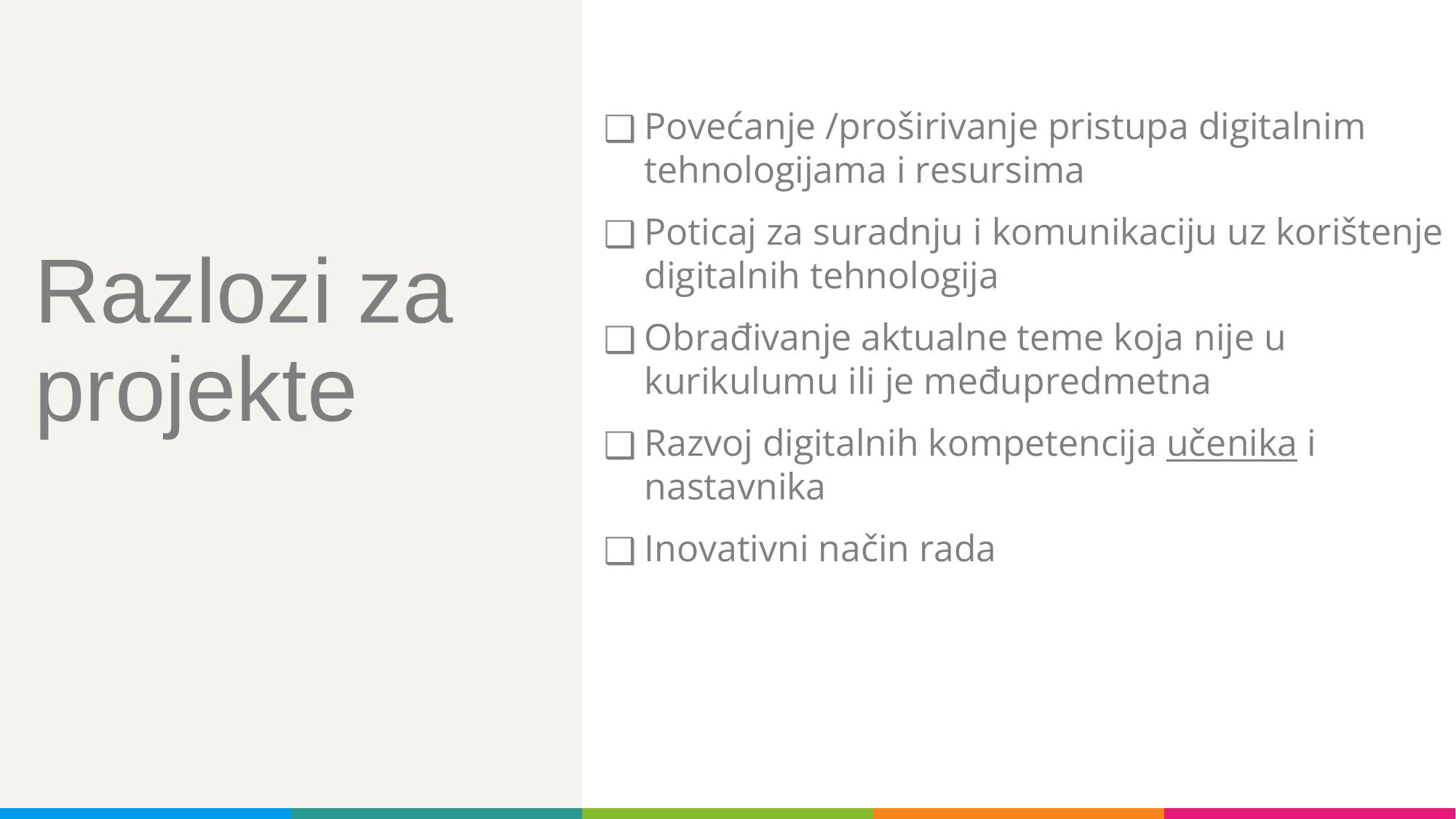

Povećanje /proširivanje pristupa digitalnim tehnologijama i resursima
Poticaj za suradnju i komunikaciju uz korištenje digitalnih tehnologija
Obrađivanje aktualne teme koja nije u kurikulumu ili je međupredmetna
Razvoj digitalnih kompetencija učenika i nastavnika
Inovativni način rada
# Razlozi za projekte